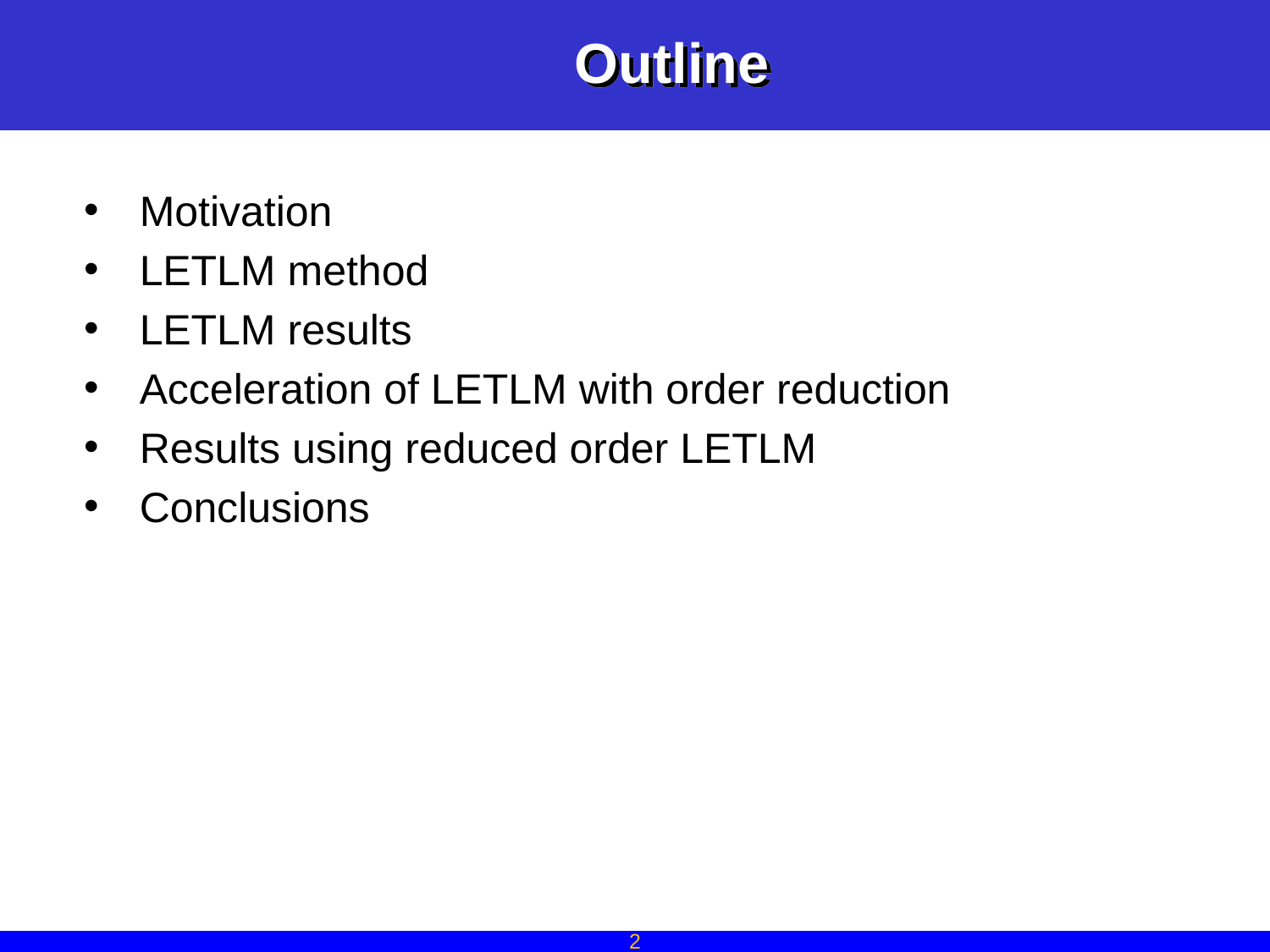

Outline

Motivation
LETLM method
LETLM results
Acceleration of LETLM with order reduction
Results using reduced order LETLM
Conclusions
2